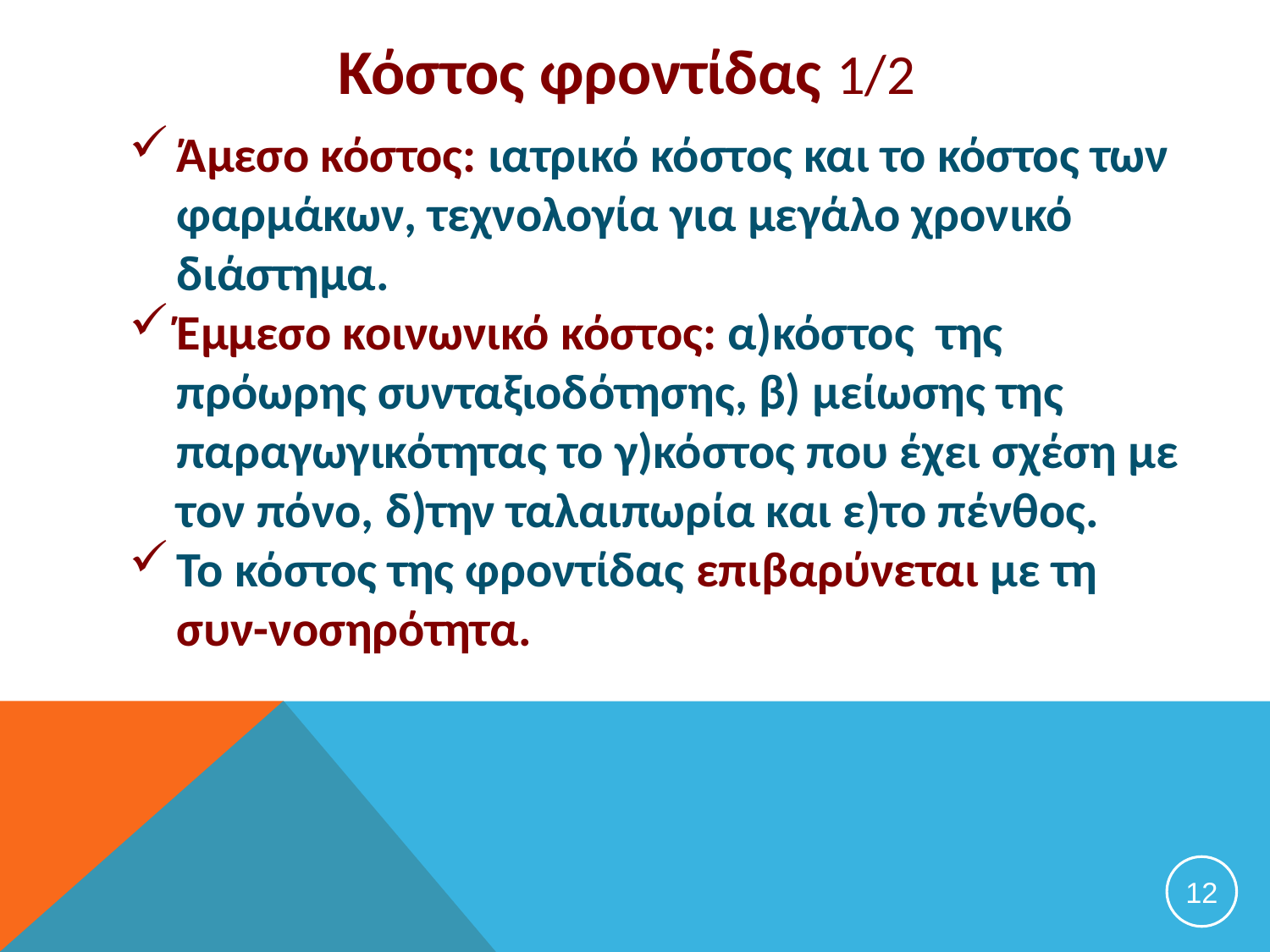

# Κόστος φροντίδας 1/2
Άμεσο κόστος: ιατρικό κόστος και το κόστος των φαρμάκων, τεχνολογία για μεγάλο χρονικό διάστημα.
Έμμεσο κοινωνικό κόστος: α)κόστος  της πρόωρης συνταξιοδότησης, β) μείωσης της παραγωγικότητας το γ)κόστος που έχει σχέση με τον πόνο, δ)την ταλαιπωρία και ε)το πένθος.
Το κόστος της φροντίδας επιβαρύνεται με τη συν-νοσηρότητα.
12